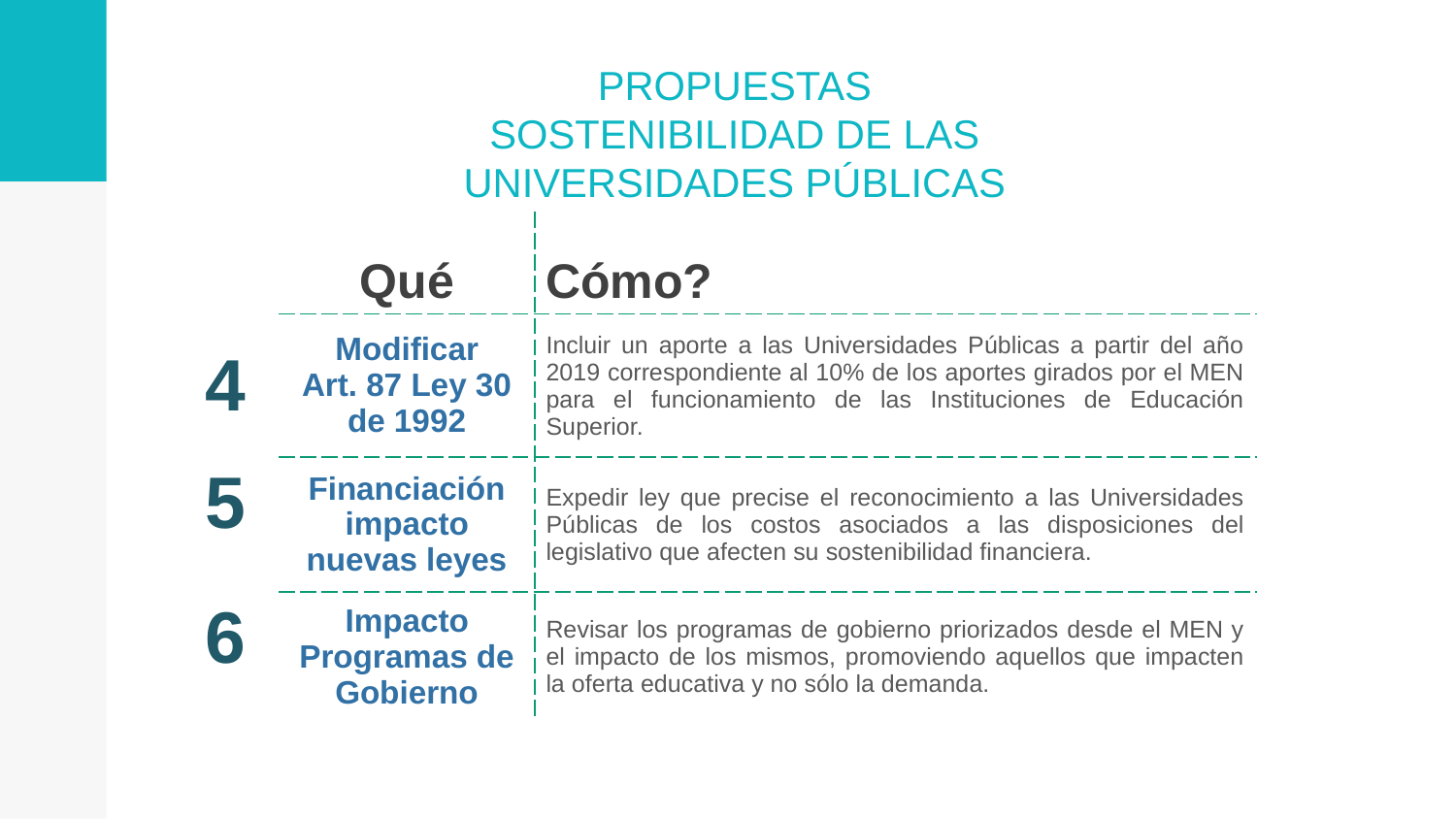

PROPUESTAS
SOSTENIBILIDAD DE LAS UNIVERSIDADES PÚBLICAS
|  | Qué | Cómo? |
| --- | --- | --- |
| 4 | Modificar Art. 87 Ley 30 de 1992 | Incluir un aporte a las Universidades Públicas a partir del año 2019 correspondiente al 10% de los aportes girados por el MEN para el funcionamiento de las Instituciones de Educación Superior. |
| 5 | Financiación impacto nuevas leyes | Expedir ley que precise el reconocimiento a las Universidades Públicas de los costos asociados a las disposiciones del legislativo que afecten su sostenibilidad financiera. |
| 6 | Impacto Programas de Gobierno | Revisar los programas de gobierno priorizados desde el MEN y el impacto de los mismos, promoviendo aquellos que impacten la oferta educativa y no sólo la demanda. |